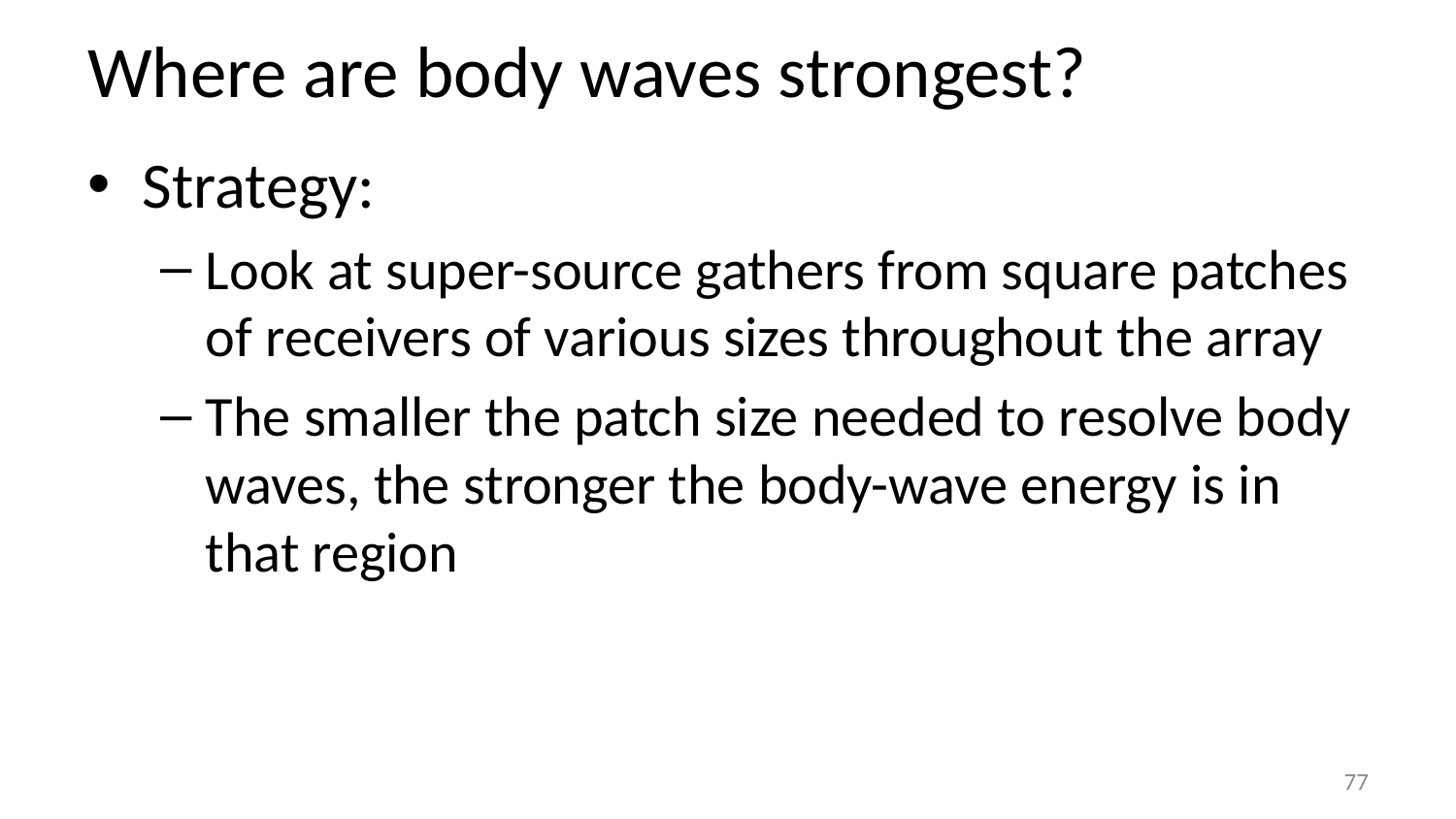

# Where are body waves strongest?
Strategy:
Look at super-source gathers from square patches of receivers of various sizes throughout the array
The smaller the patch size needed to resolve body waves, the stronger the body-wave energy is in that region

77